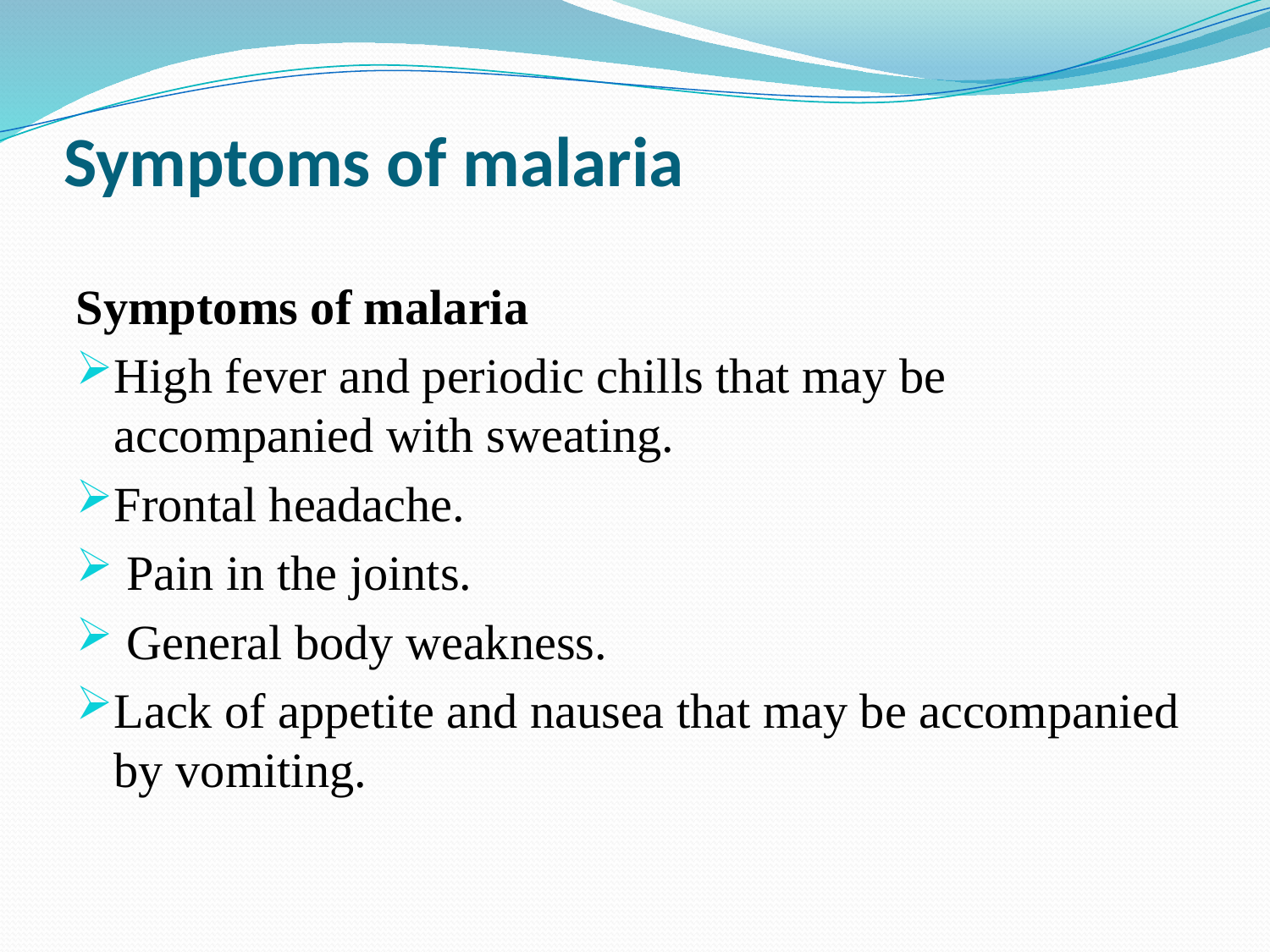

# Symptoms of malaria
Symptoms of malaria
High fever and periodic chills that may be accompanied with sweating.
Frontal headache.
 Pain in the joints.
 General body weakness.
Lack of appetite and nausea that may be accompanied by vomiting.